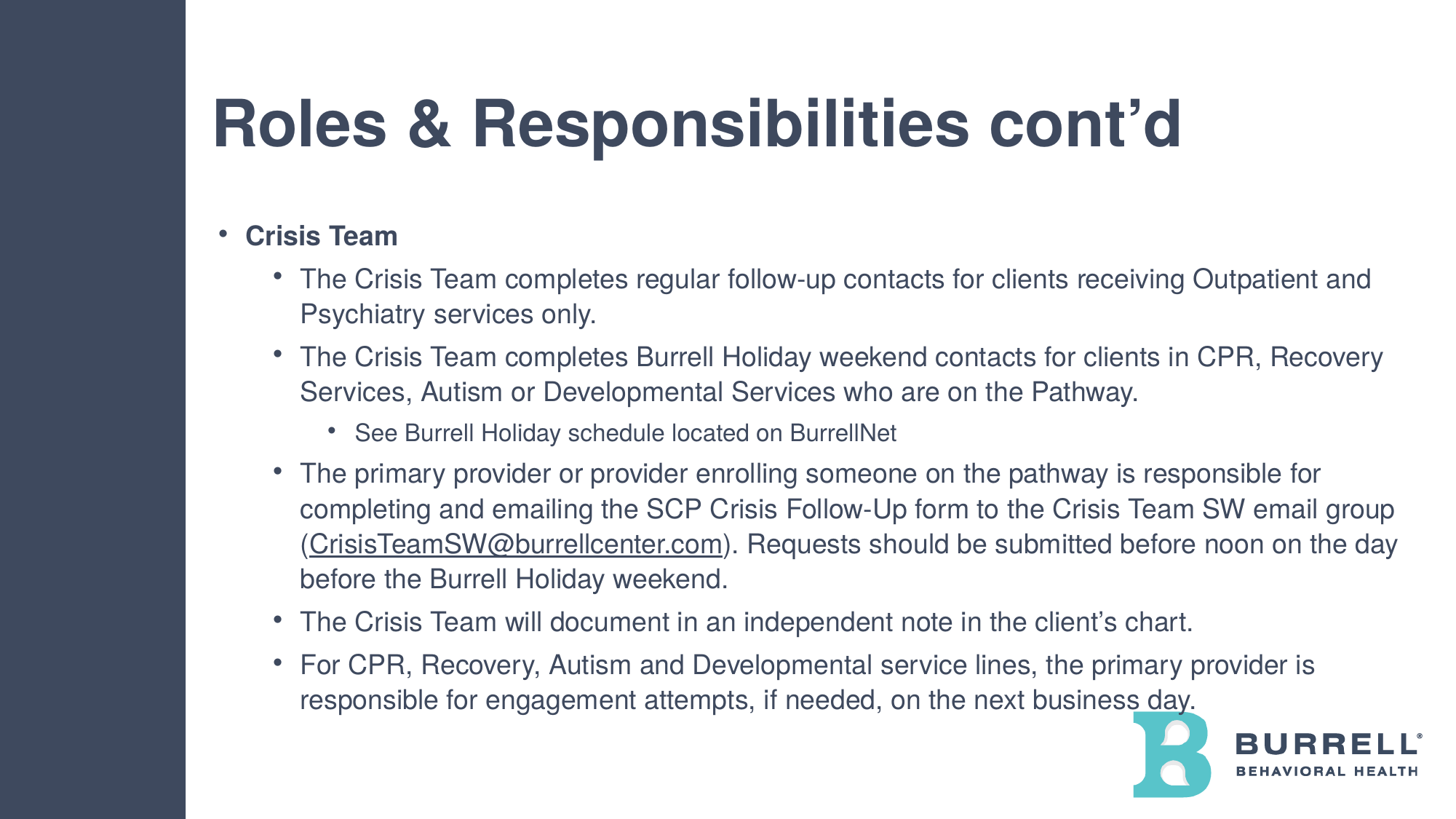

# Roles & Responsibilities cont’d
Crisis Team
The Crisis Team completes regular follow-up contacts for clients receiving Outpatient and Psychiatry services only.
The Crisis Team completes Burrell Holiday weekend contacts for clients in CPR, Recovery Services, Autism or Developmental Services who are on the Pathway.
See Burrell Holiday schedule located on BurrellNet
The primary provider or provider enrolling someone on the pathway is responsible for completing and emailing the SCP Crisis Follow-Up form to the Crisis Team SW email group (CrisisTeamSW@burrellcenter.com). Requests should be submitted before noon on the day before the Burrell Holiday weekend.
The Crisis Team will document in an independent note in the client’s chart.
For CPR, Recovery, Autism and Developmental service lines, the primary provider is responsible for engagement attempts, if needed, on the next business day.